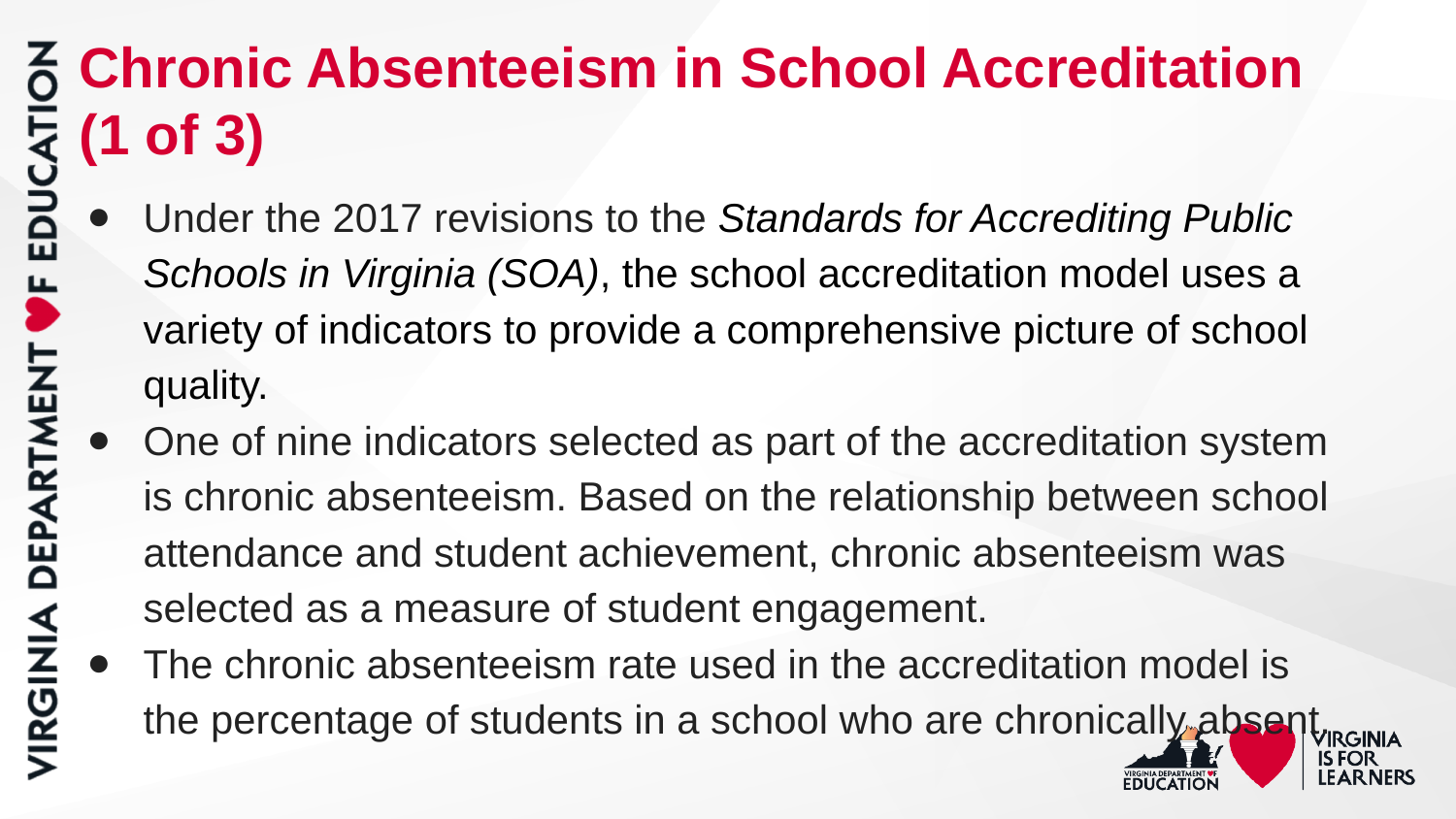

# Chronic Absenteeism in School Accreditation
(1 of 3)
Under the 2017 revisions to the Standards for Accrediting Public Schools in Virginia (SOA), the school accreditation model uses a variety of indicators to provide a comprehensive picture of school quality.
One of nine indicators selected as part of the accreditation system is chronic absenteeism. Based on the relationship between school attendance and student achievement, chronic absenteeism was selected as a measure of student engagement.
The chronic absenteeism rate used in the accreditation model is the percentage of students in a school who are chronically absent.